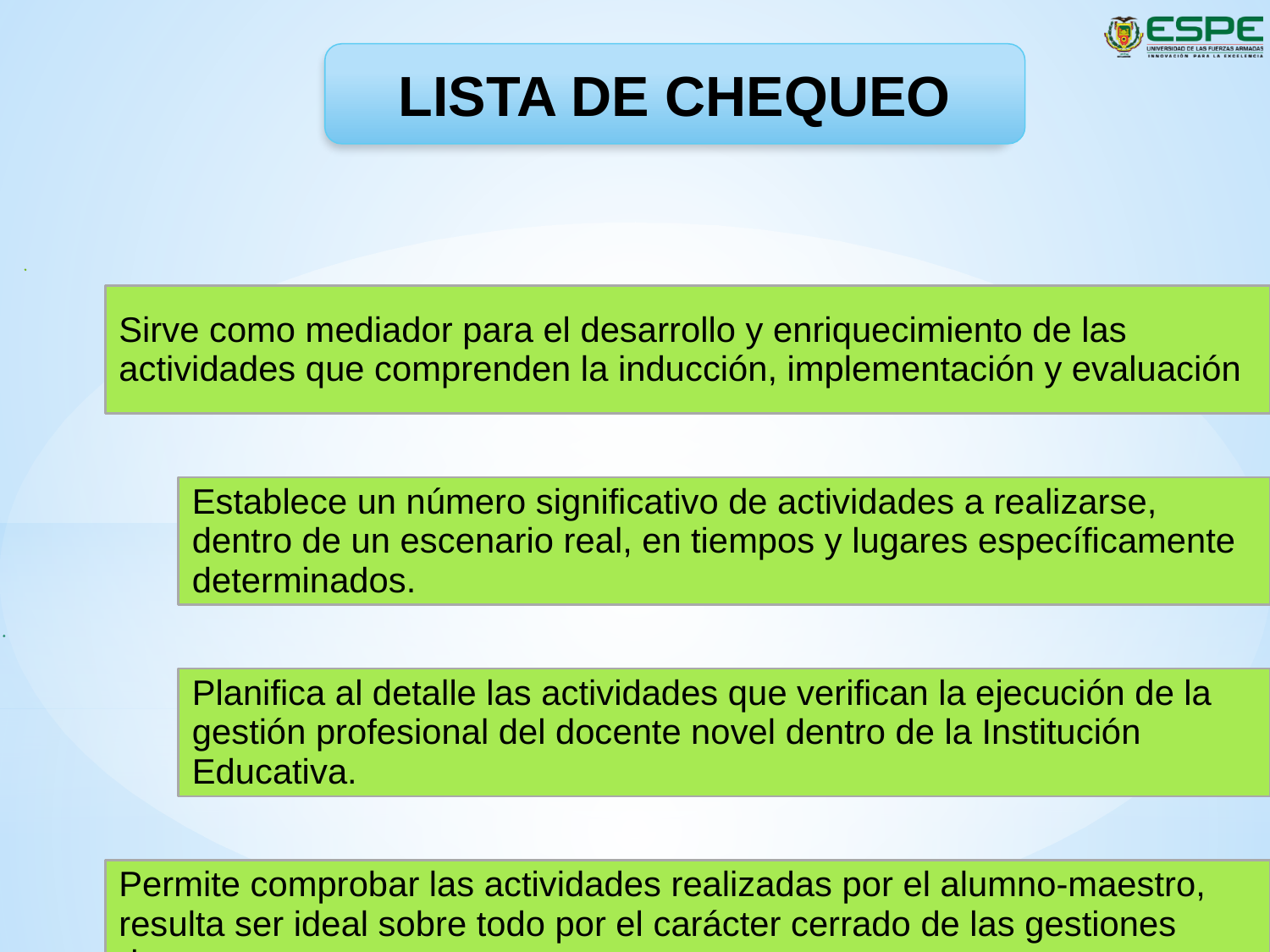

LISTA DE CHEQUEO

Sirve como mediador para el desarrollo y enriquecimiento de las actividades que comprenden la inducción, implementación y evaluación
Establece un número significativo de actividades a realizarse, dentro de un escenario real, en tiempos y lugares específicamente determinados.
Planifica al detalle las actividades que verifican la ejecución de la gestión profesional del docente novel dentro de la Institución Educativa.